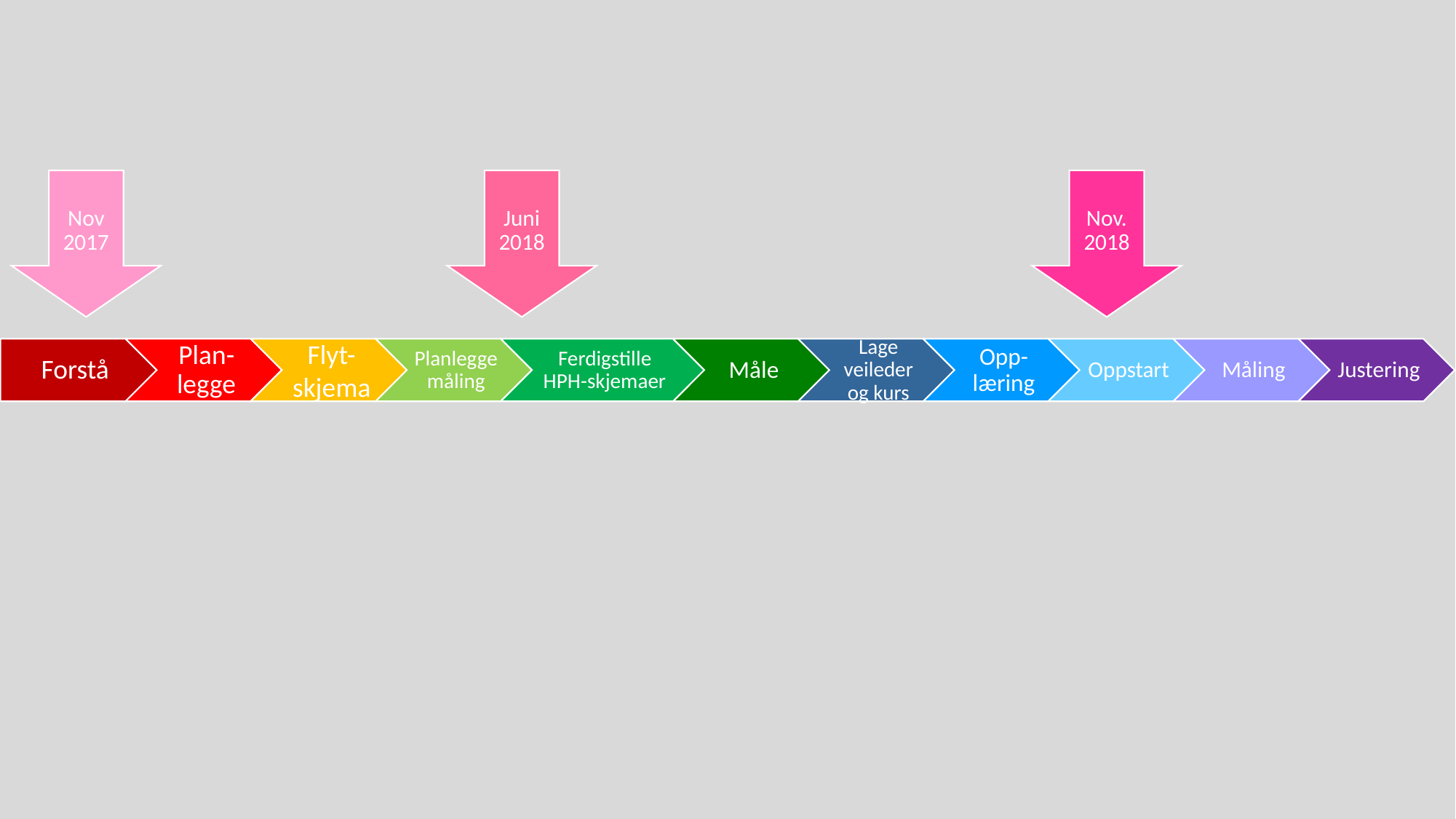

Nov 2017
Juni 2018
Nov. 2018
Forstå
Plan-legge
Flyt-
skjema
Planlegge måling
Ferdigstille HPH-skjemaer
Måle
Lage veileder og kurs
Opp-
læring
Oppstart
Måling
Justering